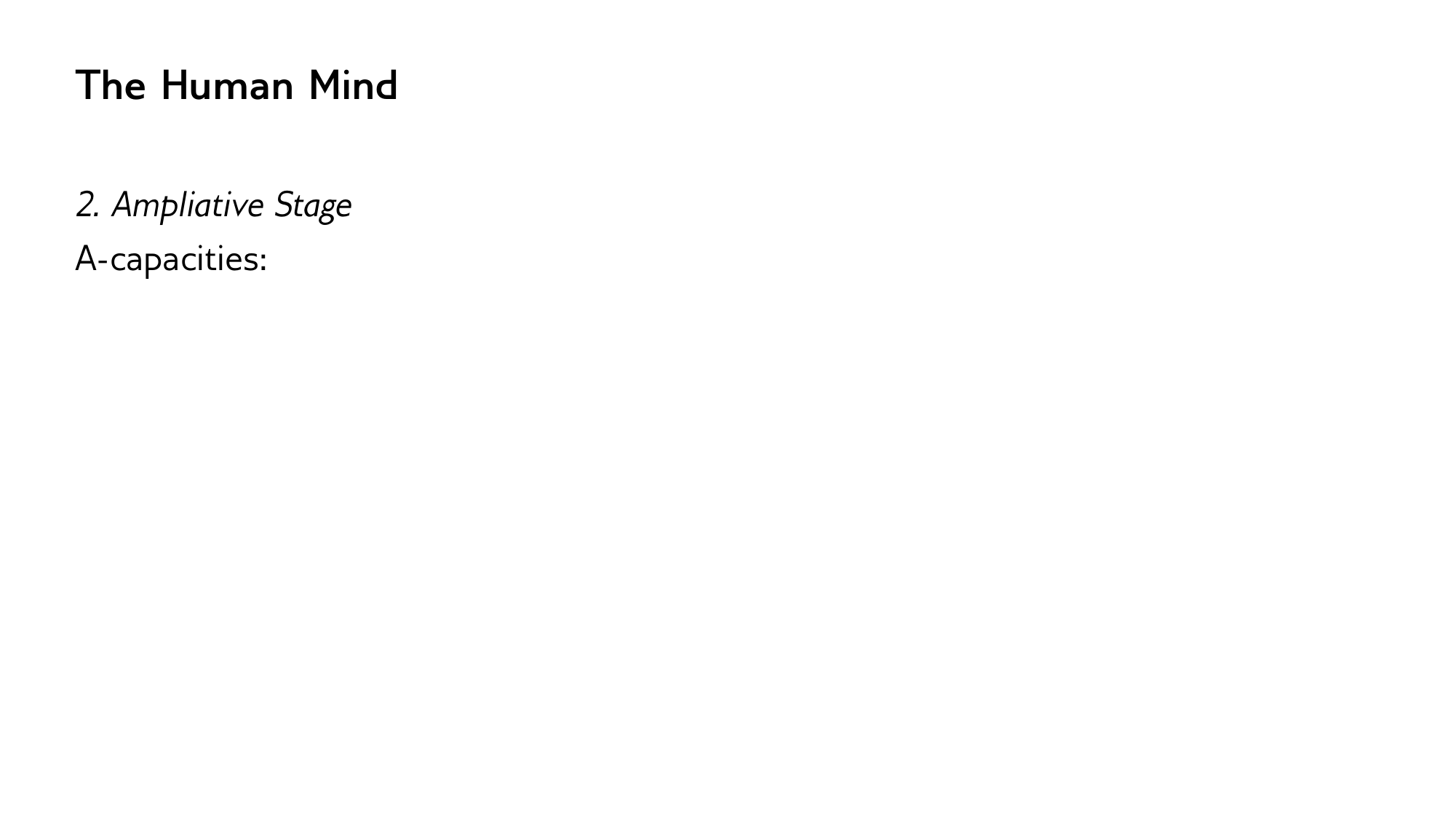

The Human Mind

2. Ampliative Stage
A-capacities: